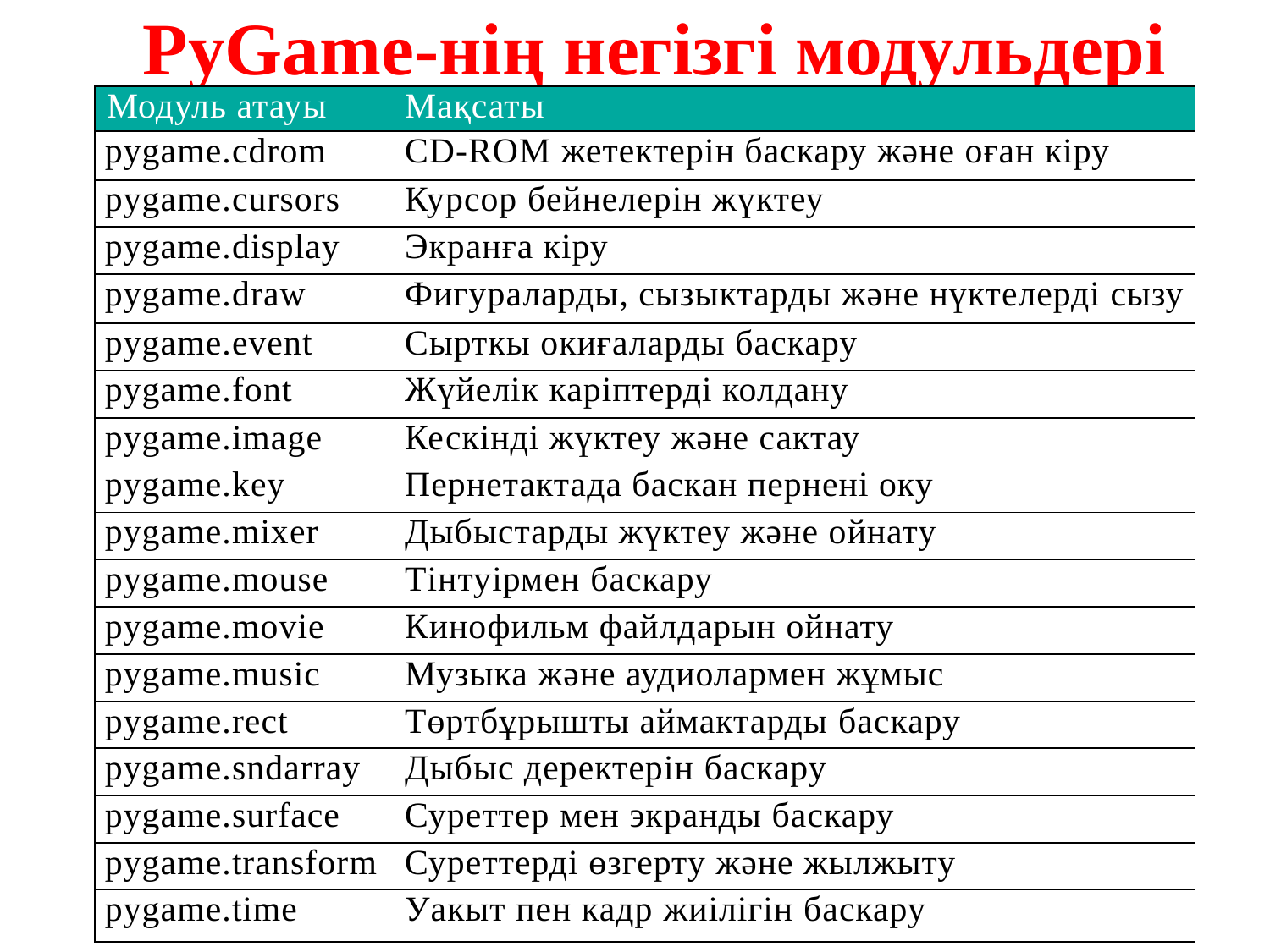

# PyGame-нің негізгі модульдері
| Модуль атауы | Мақсаты |
| --- | --- |
| pygame.cdrom | CD-ROM жетектерін баскару және оған кіру |
| pygame.cursors | Курсор бейнелерін жүктеу |
| pygame.display | Экранға кіру |
| pygame.draw | Фигураларды, сызыктарды және нүктелерді сызу |
| pygame.event | Сырткы окиғаларды баскару |
| pygame.font | Жүйелік каріптерді колдану |
| pygame.image | Кескінді жүктеу және сактау |
| pygame.key | Пернетактада баскан пернені оку |
| pygame.mixer | Дыбыстарды жүктеу және ойнату |
| pygame.mouse | Тінтуірмен баскару |
| pygame.movie | Кинофильм файлдарын ойнату |
| pygame.music | Музыка және аудиолармен жұмыс |
| pygame.rect | Төртбұрышты аймактарды баскару |
| pygame.sndarray | Дыбыс деректерін баскару |
| pygame.surface | Суреттер мен экранды баскару |
| pygame.transform | Суреттерді өзгерту және жылжыту |
| pygame.time | Уакыт пен кадр жиілігін баскару |